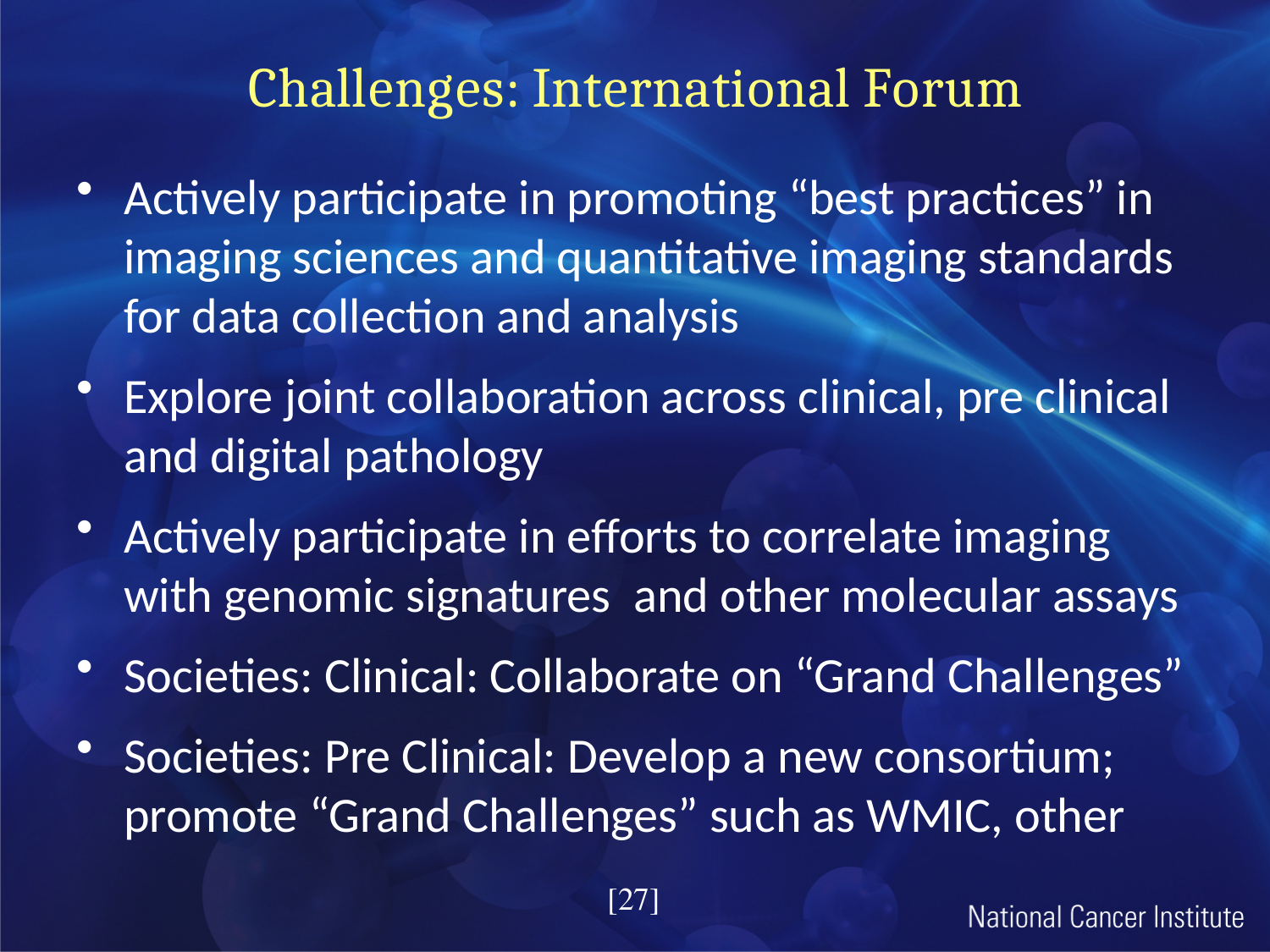

# Challenges: International Forum
Actively participate in promoting “best practices” in imaging sciences and quantitative imaging standards for data collection and analysis
Explore joint collaboration across clinical, pre clinical and digital pathology
Actively participate in efforts to correlate imaging with genomic signatures  and other molecular assays
Societies: Clinical: Collaborate on “Grand Challenges”
Societies: Pre Clinical: Develop a new consortium; promote “Grand Challenges” such as WMIC, other